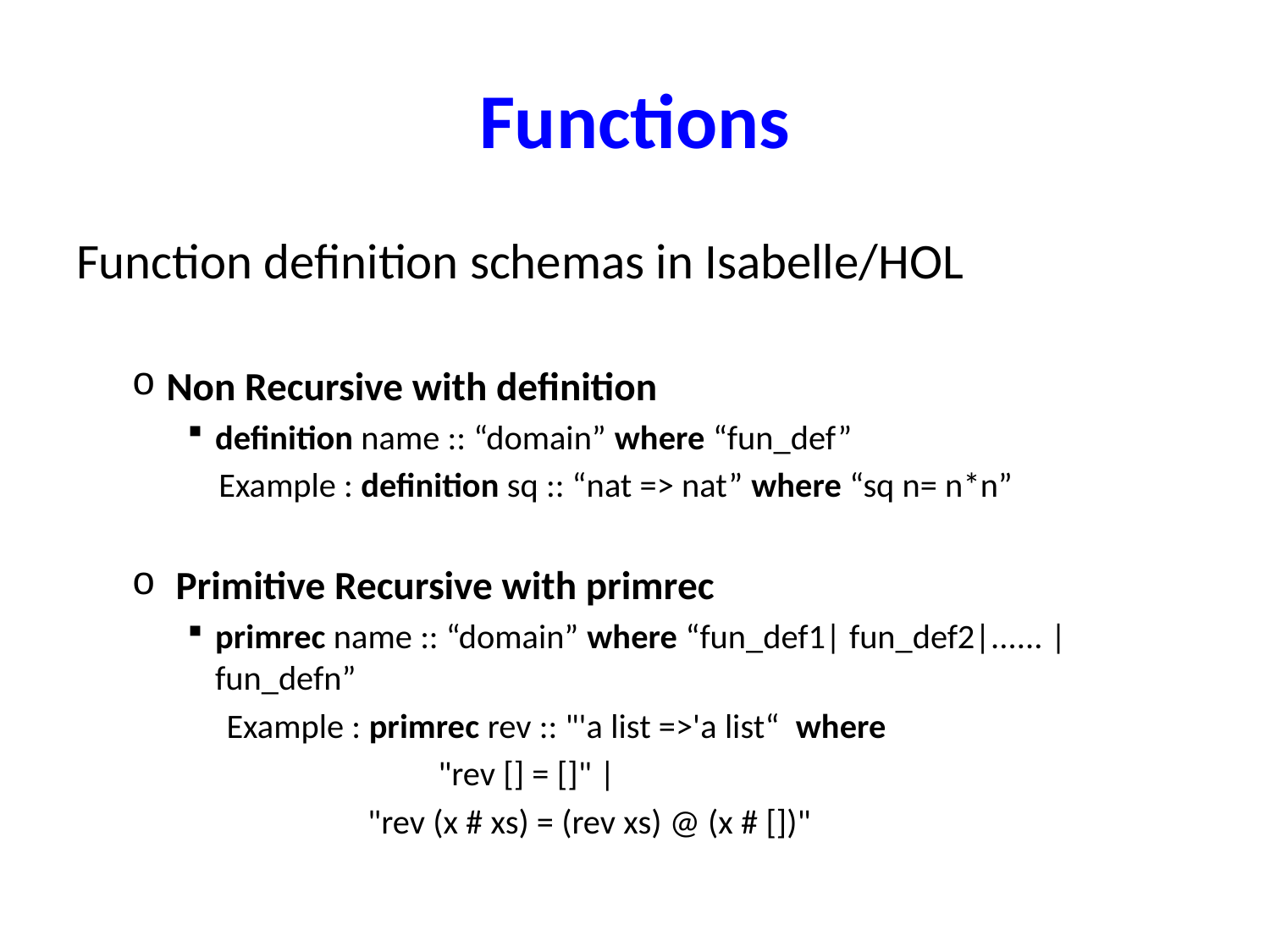

# Functions
Function definition schemas in Isabelle/HOL

Non Recursive with definition
definition name :: “domain” where “fun_def”
    Example : definition sq :: “nat => nat” where “sq n= n*n”

 Primitive Recursive with primrec
primrec name :: “domain” where “fun_def1| fun_def2|...... |fun_defn”
     Example : primrec rev :: "'a list =>'a list“  where
                                "rev [] = []" |
                       "rev (x # xs) = (rev xs) @ (x # [])"